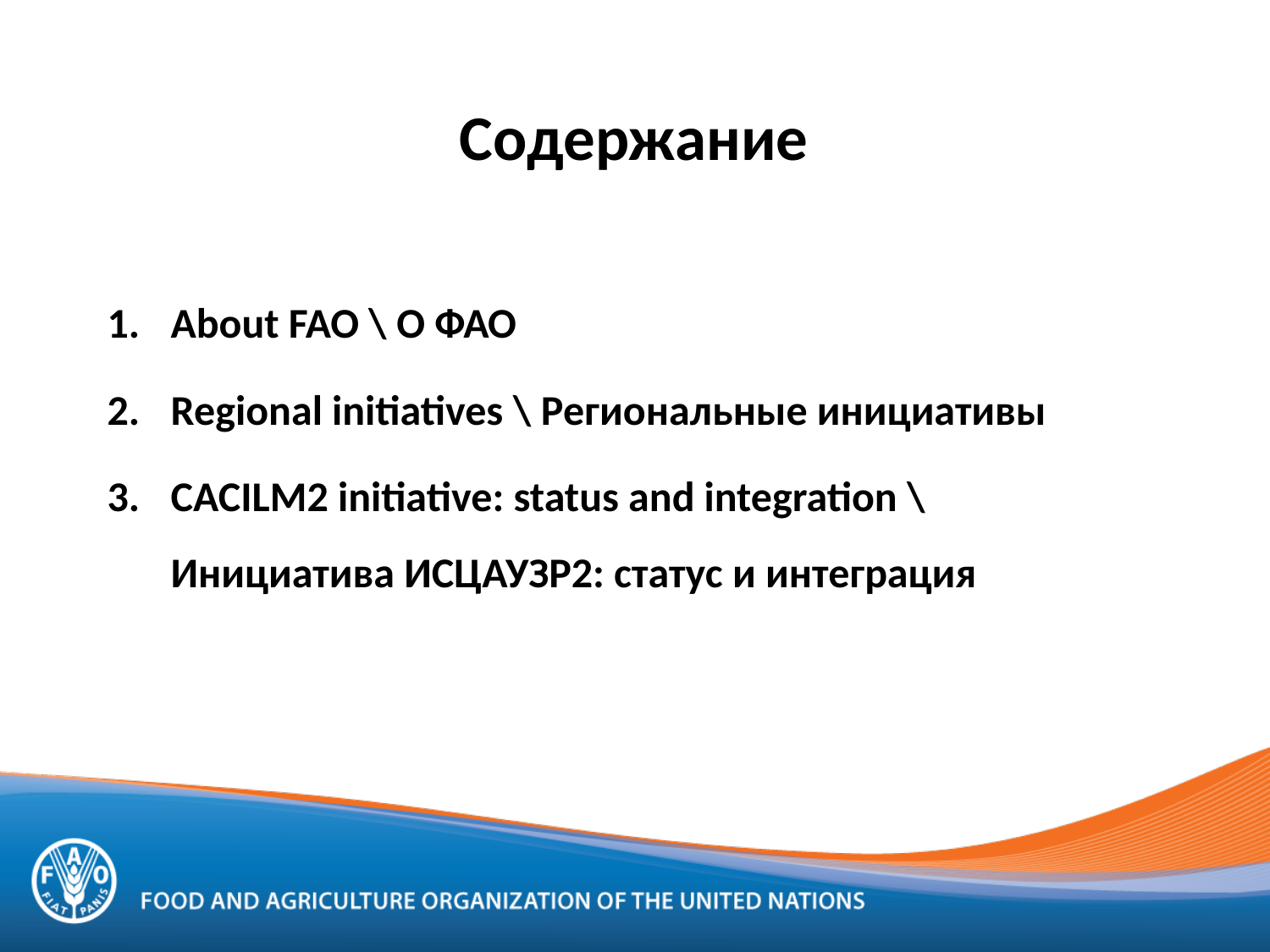

Содержание

About FAO \ О ФАО
Regional initiatives \ Региональные инициативы
CACILM2 initiative: status and integration \  Инициатива ИСЦАУЗР2: статус и интеграция